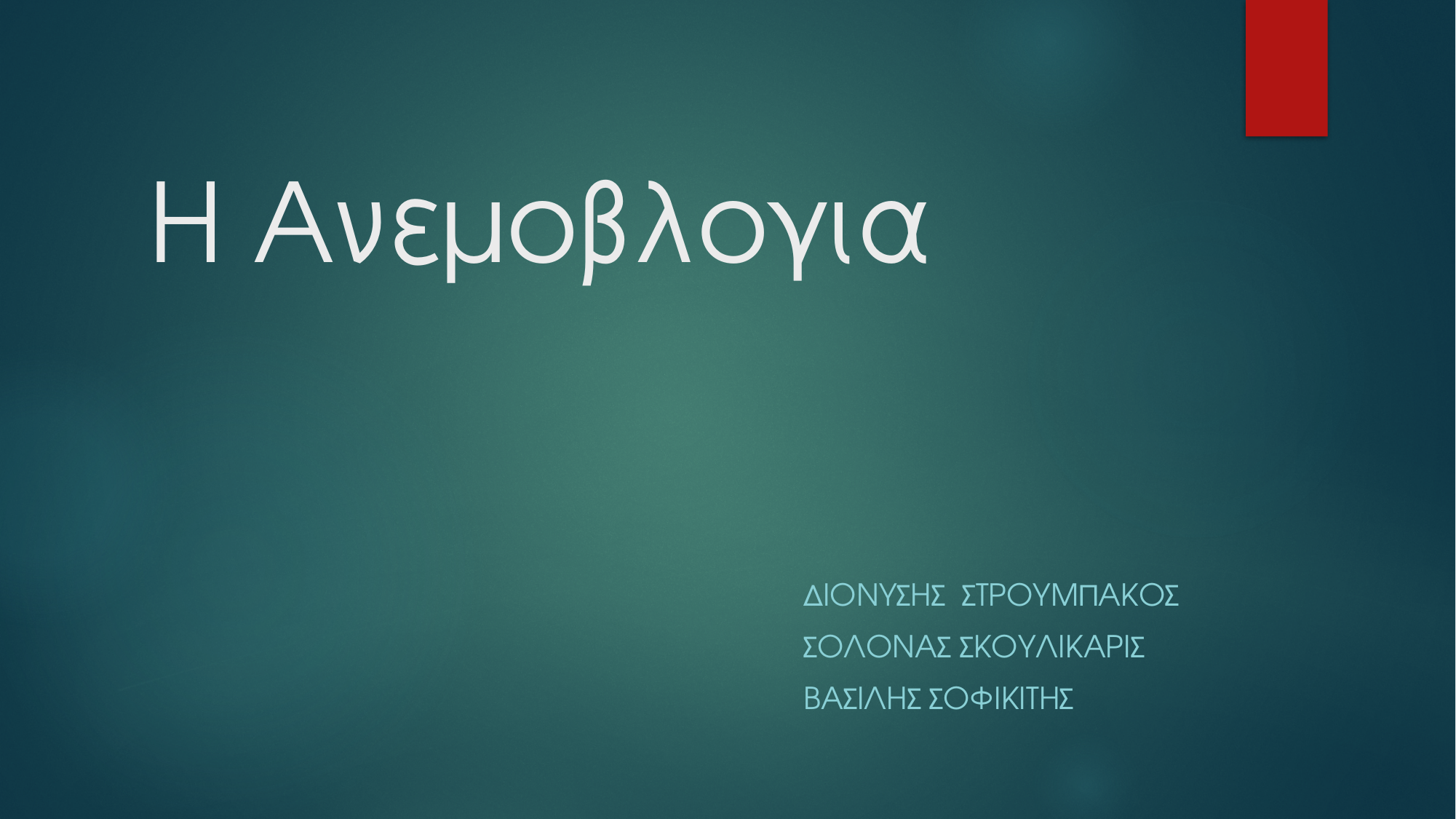

# Η Ανεμοβλογια
						δΙΟΝΥΣΗς  ΣΤΡΟΥΜΠΑΚΟΣ
						ΣΟΛΟΝΑς ΣΚΟΥΛΙΚΑΡΙς
						βασιλης σοφικιτης